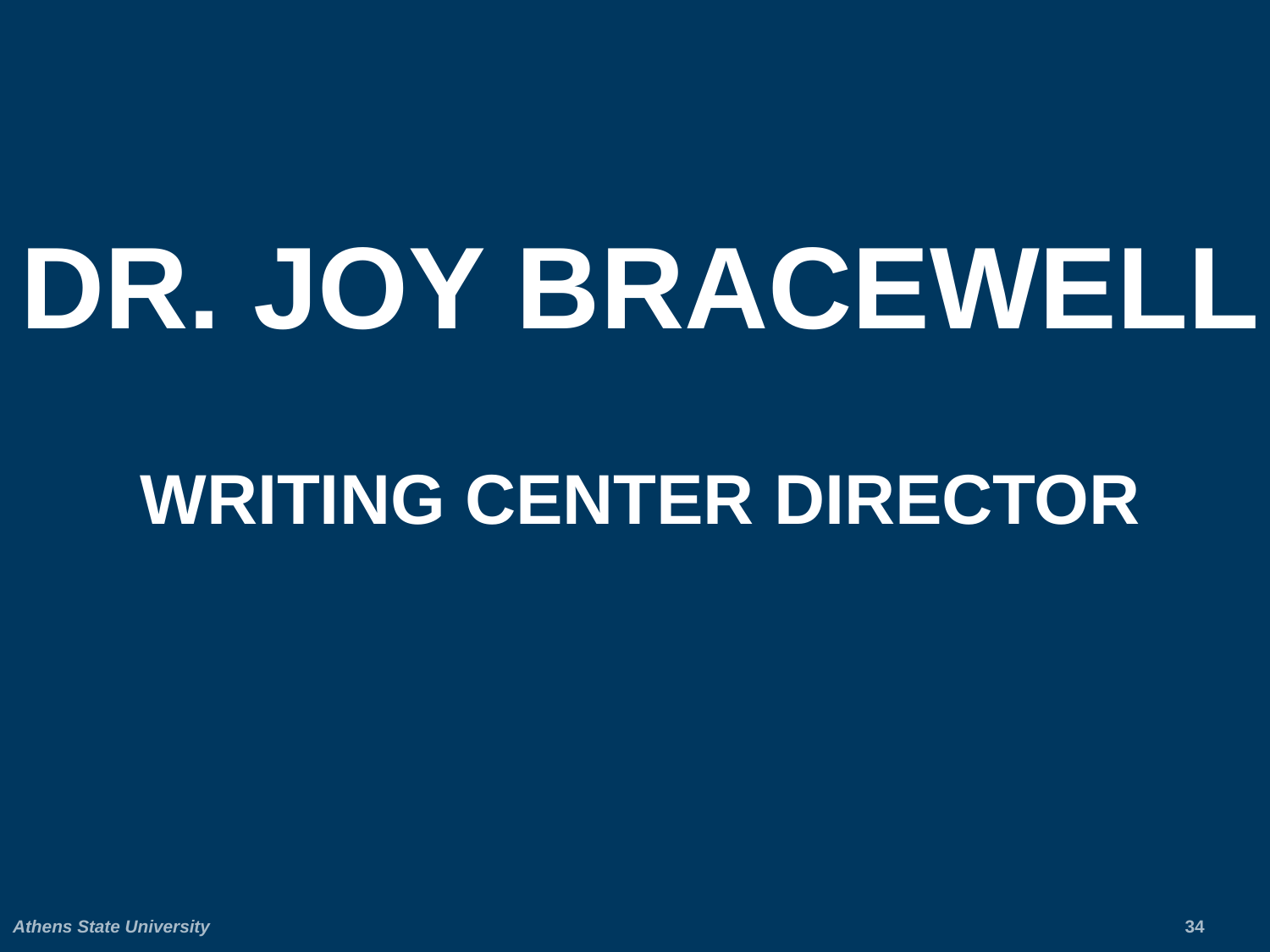

DR. JOY BRACEWELL

Writing Center Director

Athens State University
34